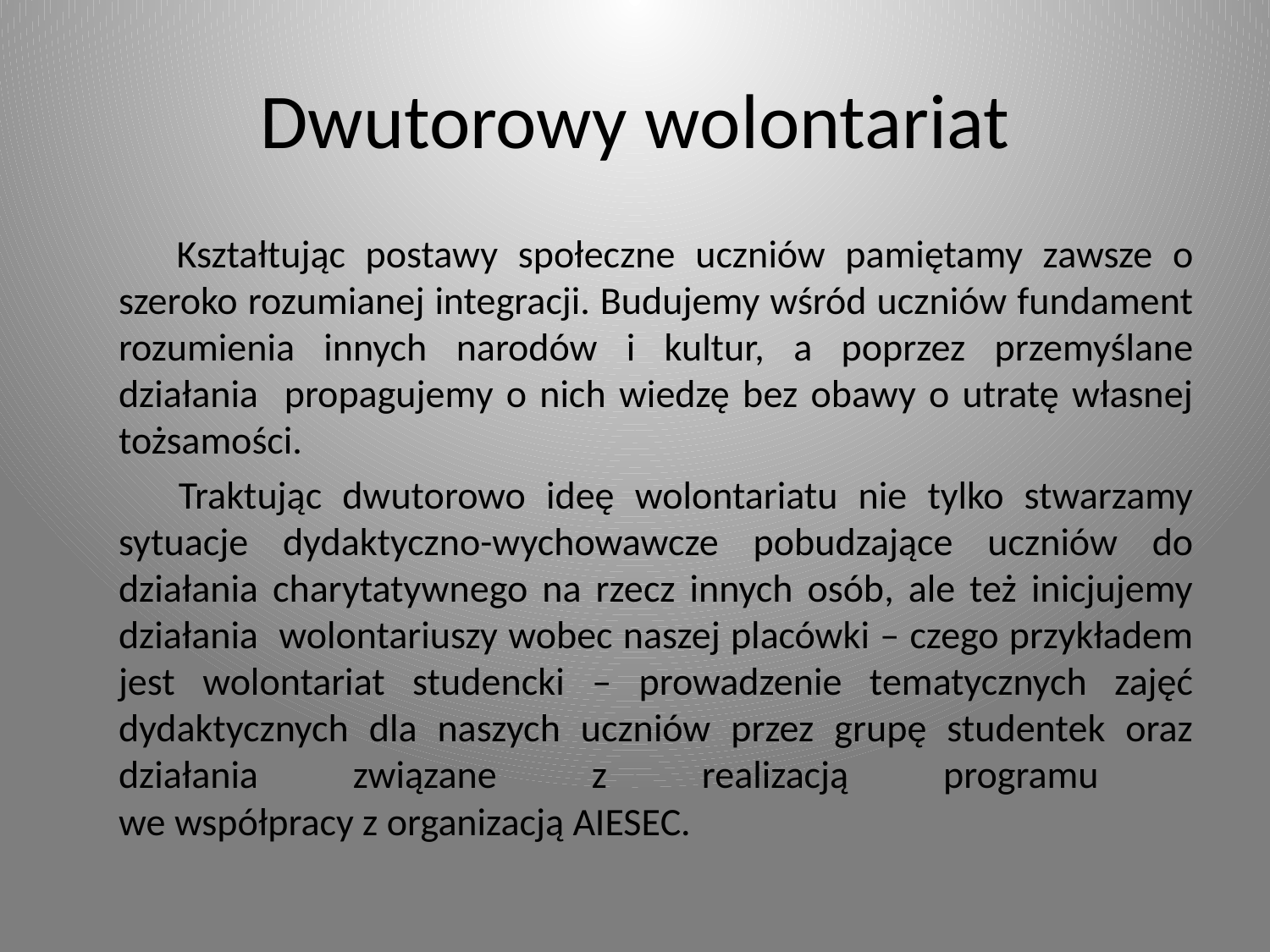

# Dwutorowy wolontariat
     Kształtując postawy społeczne uczniów pamiętamy zawsze o szeroko rozumianej integracji. Budujemy wśród uczniów fundament rozumienia innych narodów i kultur, a poprzez przemyślane działania  propagujemy o nich wiedzę bez obawy o utratę własnej tożsamości.
     Traktując dwutorowo ideę wolontariatu nie tylko stwarzamy sytuacje dydaktyczno-wychowawcze pobudzające uczniów do działania charytatywnego na rzecz innych osób, ale też inicjujemy działania  wolontariuszy wobec naszej placówki – czego przykładem jest wolontariat studencki – prowadzenie tematycznych zajęć dydaktycznych dla naszych uczniów przez grupę studentek oraz działania związane z realizacją programu
we współpracy z organizacją AIESEC.